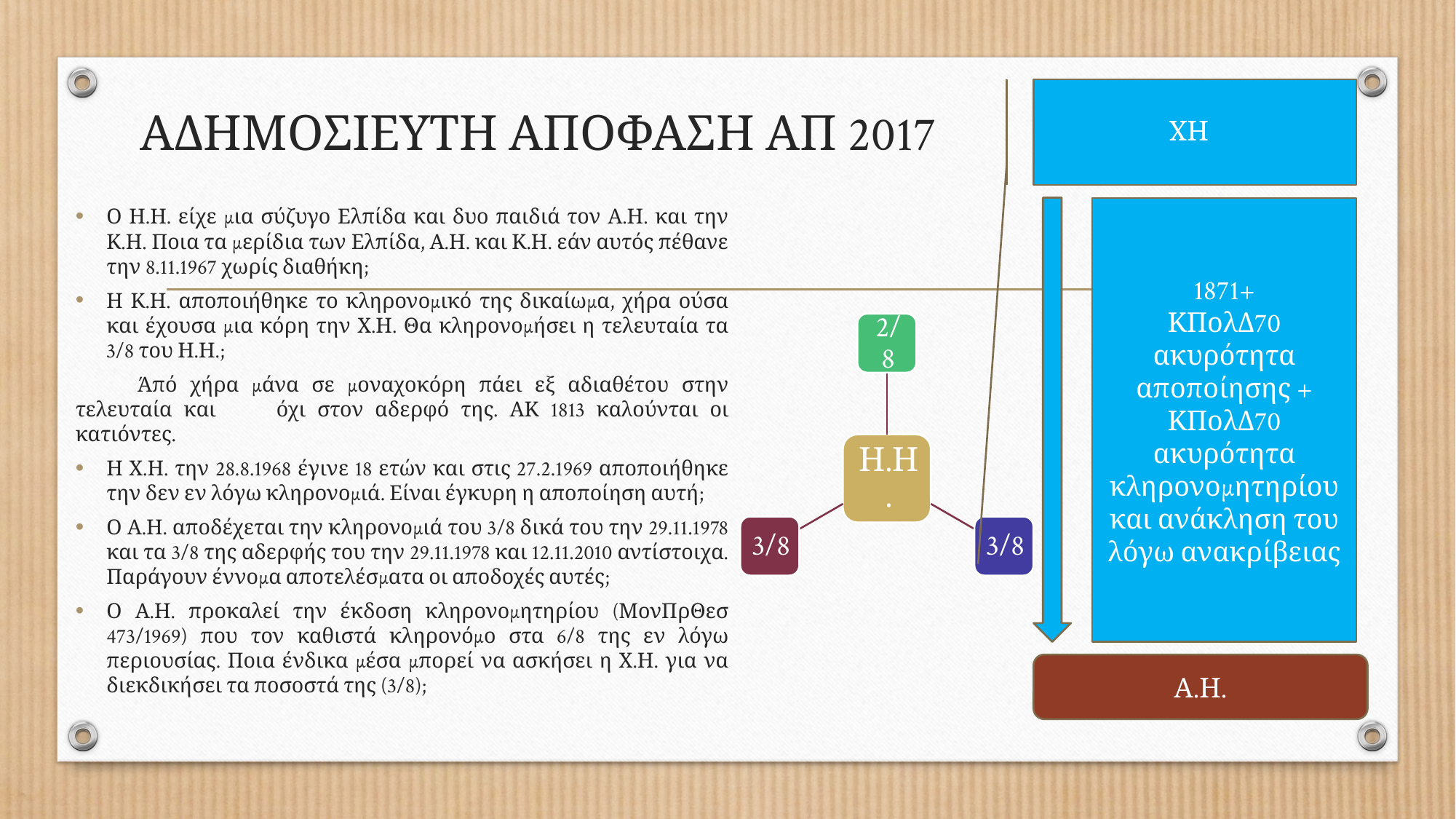

# ΑΔΗΜΟΣΙΕΥΤΗ ΑΠΟΦΑΣΗ ΑΠ 2017
  ΗΧ

1871+
ΚΠολΔ70 ακυρότητα αποποίησης +
ΚΠολΔ70 ακυρότητα κληρονομητηρίου και ανάκληση του λόγω ανακρίβειας
Ο Η.Η. είχε μια σύζυγο Ελπίδα και δυο παιδιά τον Α.Η. και την Κ.Η. Ποια τα μερίδια των Ελπίδα, Α.Η. και Κ.Η. εάν αυτός πέθανε την 8.11.1967 χωρίς διαθήκη;
Η Κ.Η. αποποιήθηκε το κληρονομικό της δικαίωμα, χήρα ούσα και έχουσα μια κόρη την Χ.Η. Θα κληρονομήσει η τελευταία τα 3/8 του Η.Η.;
	Άπό χήρα μάνα σε μοναχοκόρη πάει εξ αδιαθέτου στην τελευταία και 	όχι στον αδερφό της. ΑΚ 1813 καλούνται οι κατιόντες.
Η Χ.Η. την 28.8.1968 έγινε 18 ετών και στις 27.2.1969 αποποιήθηκε την δεν εν λόγω κληρονομιά. Είναι έγκυρη η αποποίηση αυτή;
Ο Α.Η. αποδέχεται την κληρονομιά του 3/8 δικά του την 29.11.1978 και τα 3/8 της αδερφής του την 29.11.1978 και 12.11.2010 αντίστοιχα. Παράγουν έννομα αποτελέσματα οι αποδοχές αυτές;
Ο Α.Η. προκαλεί την έκδοση κληρονομητηρίου (ΜονΠρΘεσ 473/1969) που τον καθιστά κληρονόμο στα 6/8 της εν λόγω περιουσίας. Ποια ένδικα μέσα μπορεί να ασκήσει η Χ.Η. για να διεκδικήσει τα ποσοστά της (3/8);

Η.Η.
2/8
3/8
3/8
Α.Η.